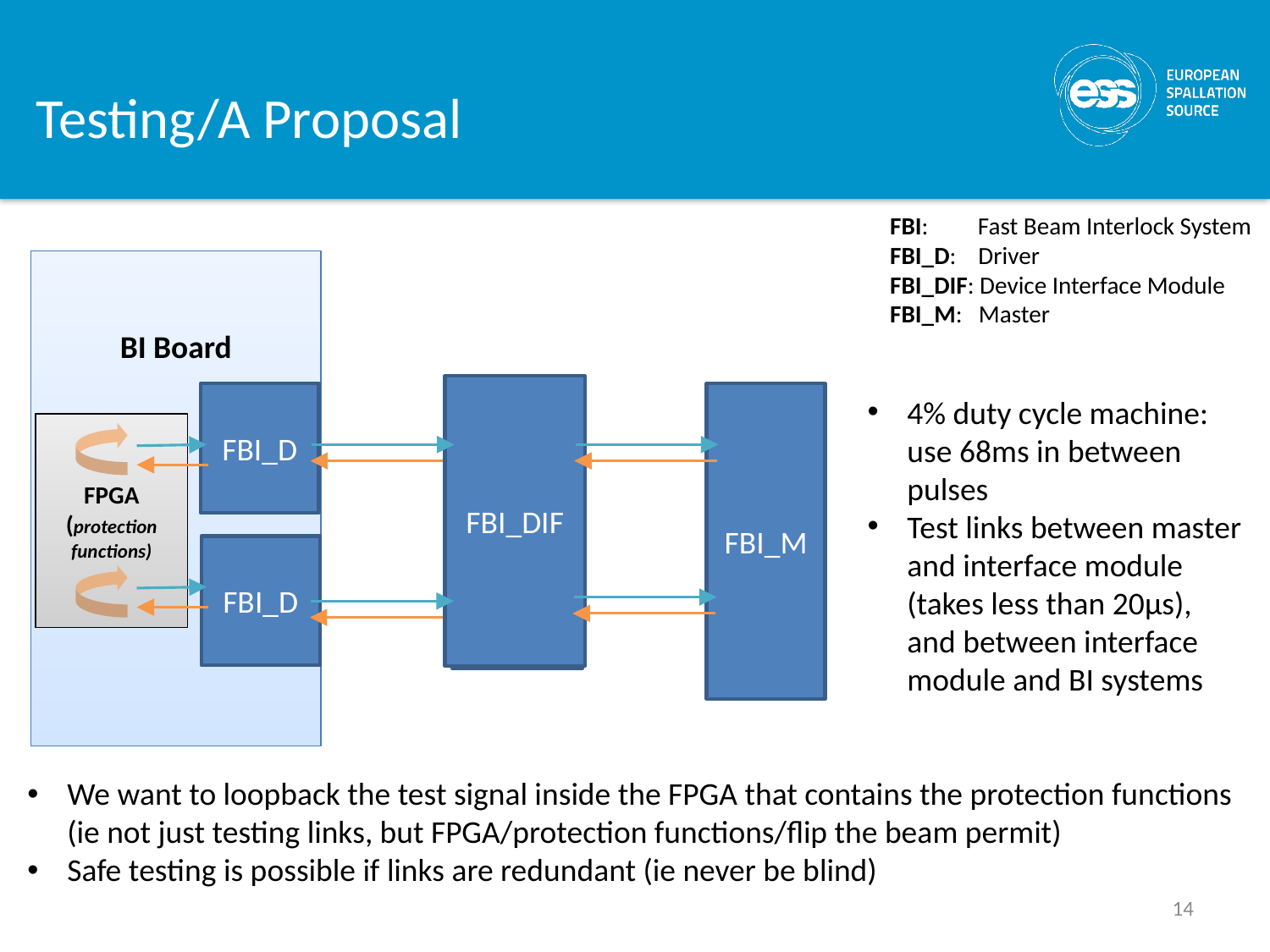

# Testing/A Proposal
FBI:         Fast Beam Interlock System
FBI_D:    Driver
FBI_DIF: Device Interface Module
FBI_M:   Master
BI Board

FBI_DIF
FBI_D
FBI_DIF
FBI_M
4% duty cycle machine: use 68ms in between pulses
Test links between master and interface module (takes less than 20μs), and between interface module and BI systems
FPGA (protection functions)

FBI_D
FBI_DIF

We want to loopback the test signal inside the FPGA that contains the protection functions (ie not just testing links, but FPGA/protection functions/flip the beam permit)
Safe testing is possible if links are redundant (ie never be blind)
14